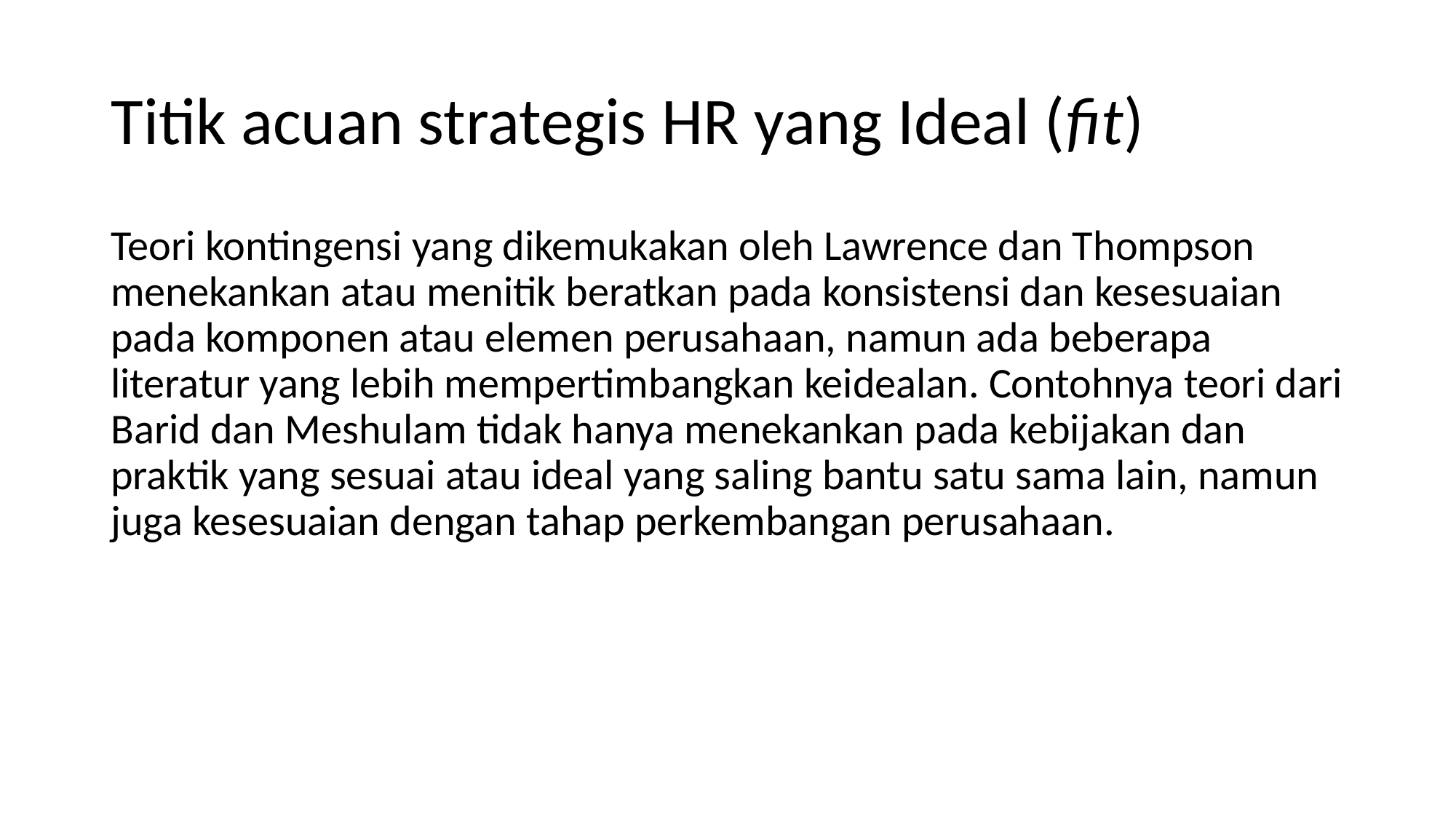

# Titik acuan strategis HR yang Ideal (fit)
Teori kontingensi yang dikemukakan oleh Lawrence dan Thompson menekankan atau menitik beratkan pada konsistensi dan kesesuaian pada komponen atau elemen perusahaan, namun ada beberapa literatur yang lebih mempertimbangkan keidealan. Contohnya teori dari Barid dan Meshulam tidak hanya menekankan pada kebijakan dan praktik yang sesuai atau ideal yang saling bantu satu sama lain, namun juga kesesuaian dengan tahap perkembangan perusahaan.